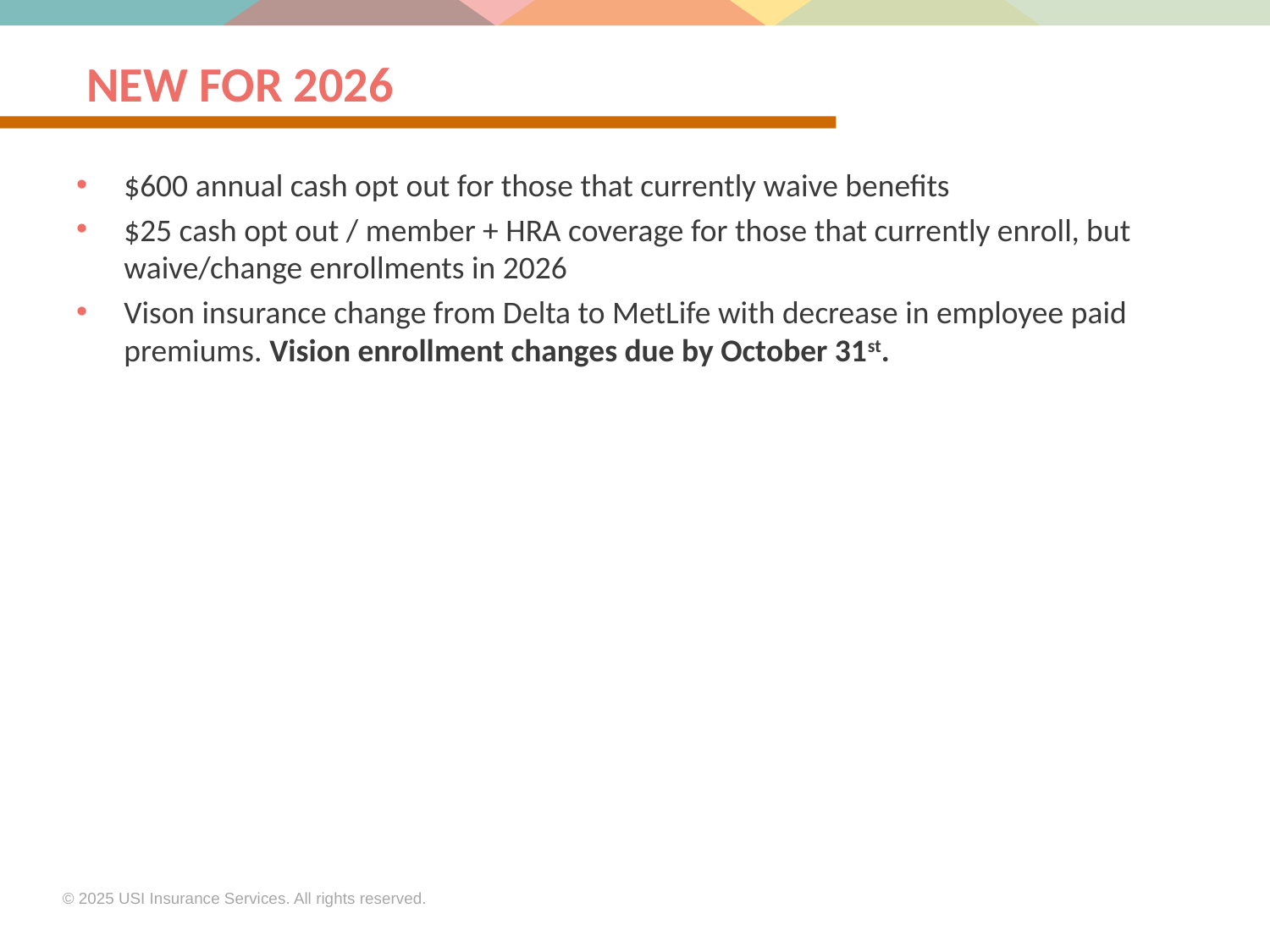

# New for 2026
$600 annual cash opt out for those that currently waive benefits
$25 cash opt out / member + HRA coverage for those that currently enroll, but waive/change enrollments in 2026
Vison insurance change from Delta to MetLife with decrease in employee paid premiums. Vision enrollment changes due by October 31st.